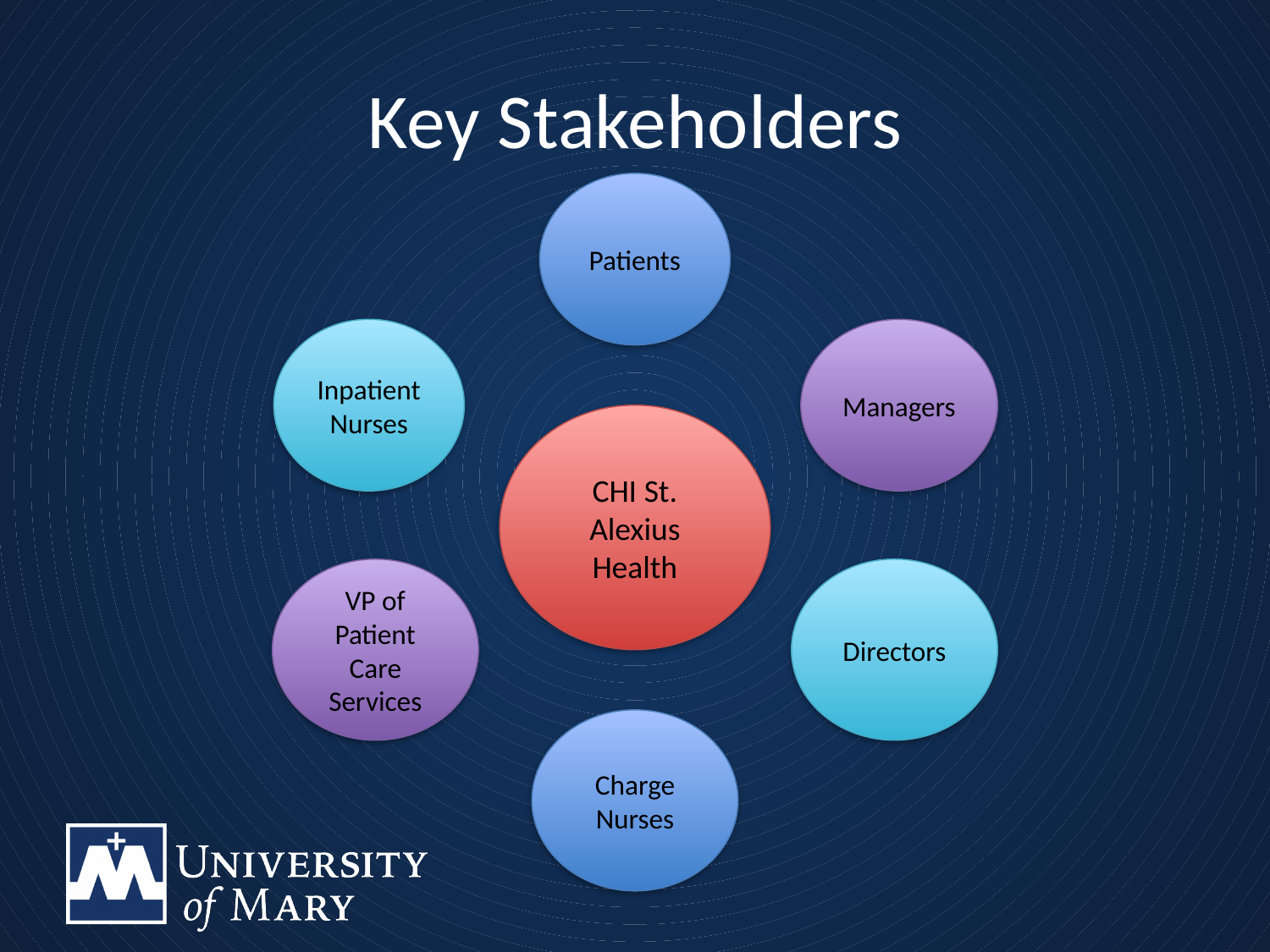

# Key Stakeholders
Patients
Inpatient Nurses
Managers
CHI St. Alexius
Health
VP of Patient Care Services
Directors
Charge Nurses